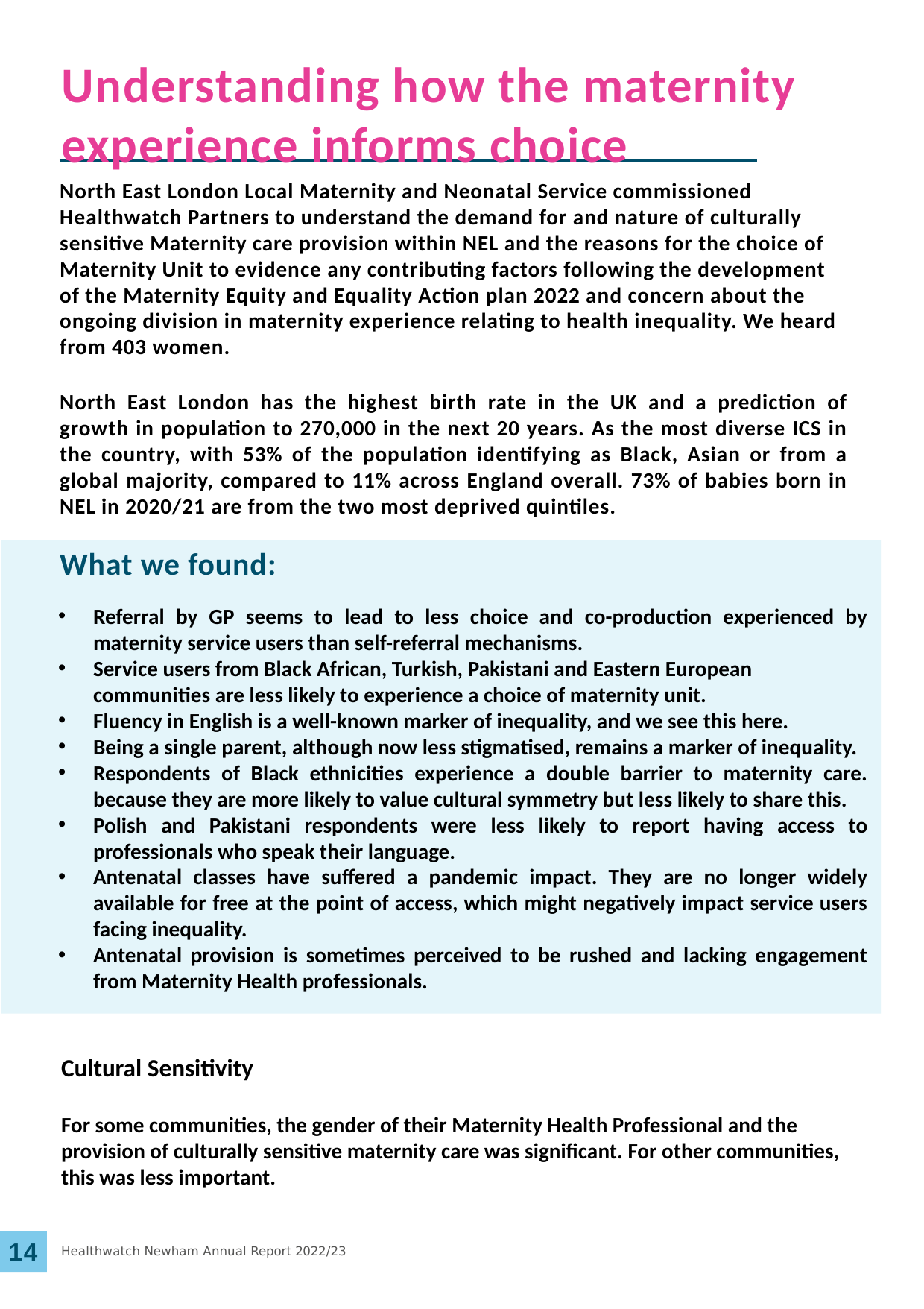

# Understanding how the maternity experience informs choice

North East London Local Maternity and Neonatal Service commissioned Healthwatch Partners to understand the demand for and nature of culturally sensitive Maternity care provision within NEL and the reasons for the choice of Maternity Unit to evidence any contributing factors following the development of the Maternity Equity and Equality Action plan 2022 and concern about the ongoing division in maternity experience relating to health inequality. We heard from 403 women.

North East London has the highest birth rate in the UK and a prediction of growth in population to 270,000 in the next 20 years. As the most diverse ICS in the country, with 53% of the population identifying as Black, Asian or from a global majority, compared to 11% across England overall. 73% of babies born in NEL in 2020/21 are from the two most deprived quintiles.

What we found:
Referral by GP seems to lead to less choice and co-production experienced by maternity service users than self-referral mechanisms.
Service users from Black African, Turkish, Pakistani and Eastern European communities are less likely to experience a choice of maternity unit.
Fluency in English is a well-known marker of inequality, and we see this here.
Being a single parent, although now less stigmatised, remains a marker of inequality.
Respondents of Black ethnicities experience a double barrier to maternity care. because they are more likely to value cultural symmetry but less likely to share this.
Polish and Pakistani respondents were less likely to report having access to professionals who speak their language.
Antenatal classes have suffered a pandemic impact. They are no longer widely available for free at the point of access, which might negatively impact service users facing inequality.
Antenatal provision is sometimes perceived to be rushed and lacking engagement from Maternity Health professionals.

Cultural Sensitivity

For some communities, the gender of their Maternity Health Professional and the provision of culturally sensitive maternity care was significant. For other communities, this was less important.
14
Healthwatch Newham Annual Report 2022/23